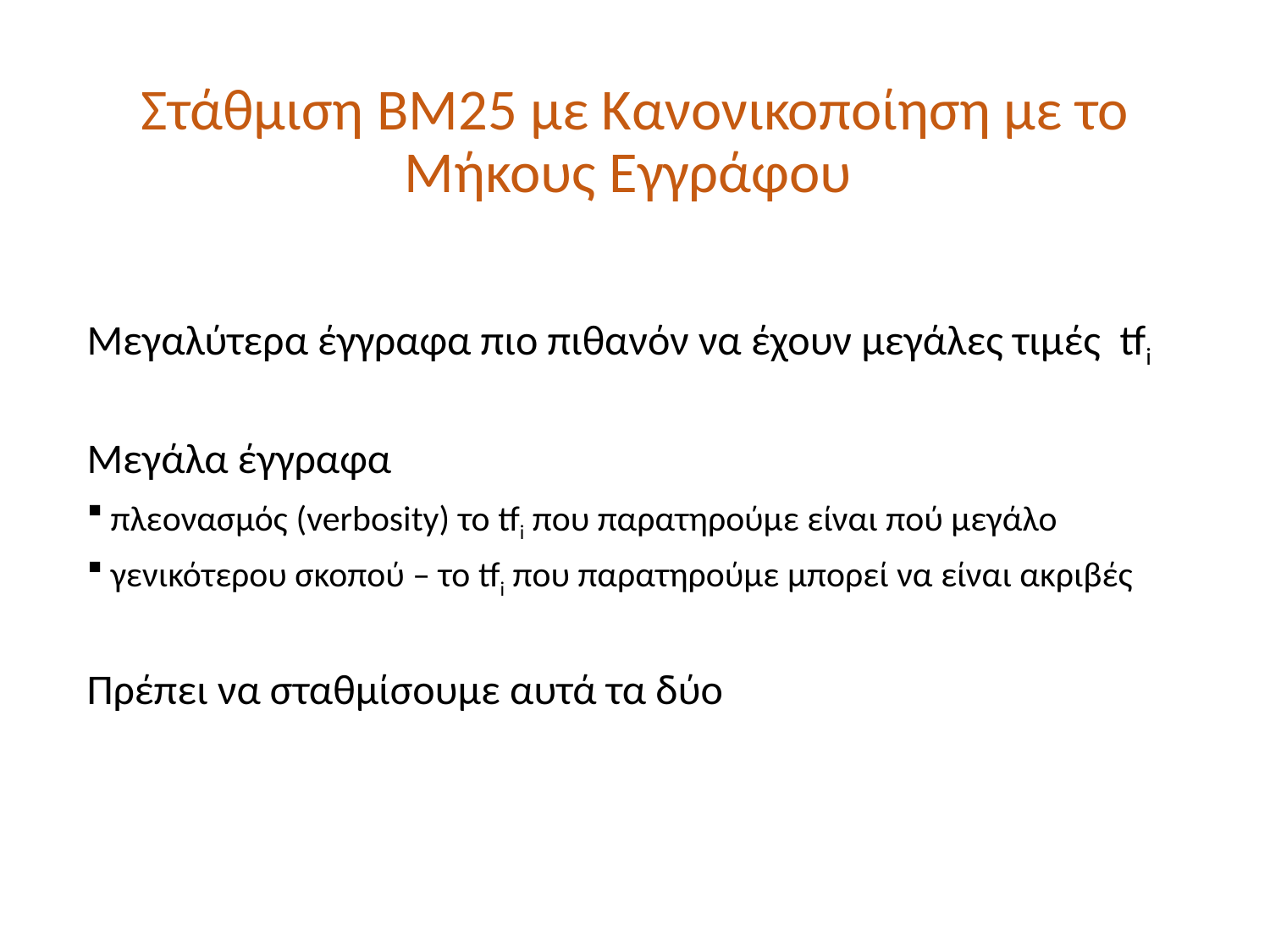

# Στάθμιση BM25 με Κανονικοποίηση με το Μήκους Εγγράφου
Μεγαλύτερα έγγραφα πιο πιθανόν να έχουν μεγάλες τιμές  tfi

Μεγάλα έγγραφα
πλεονασμός (verbosity) το tfi που παρατηρούμε είναι πού μεγάλο
γενικότερου σκοπού – το tfi που παρατηρούμε μπορεί να είναι ακριβές

Πρέπει να σταθμίσουμε αυτά τα δύο